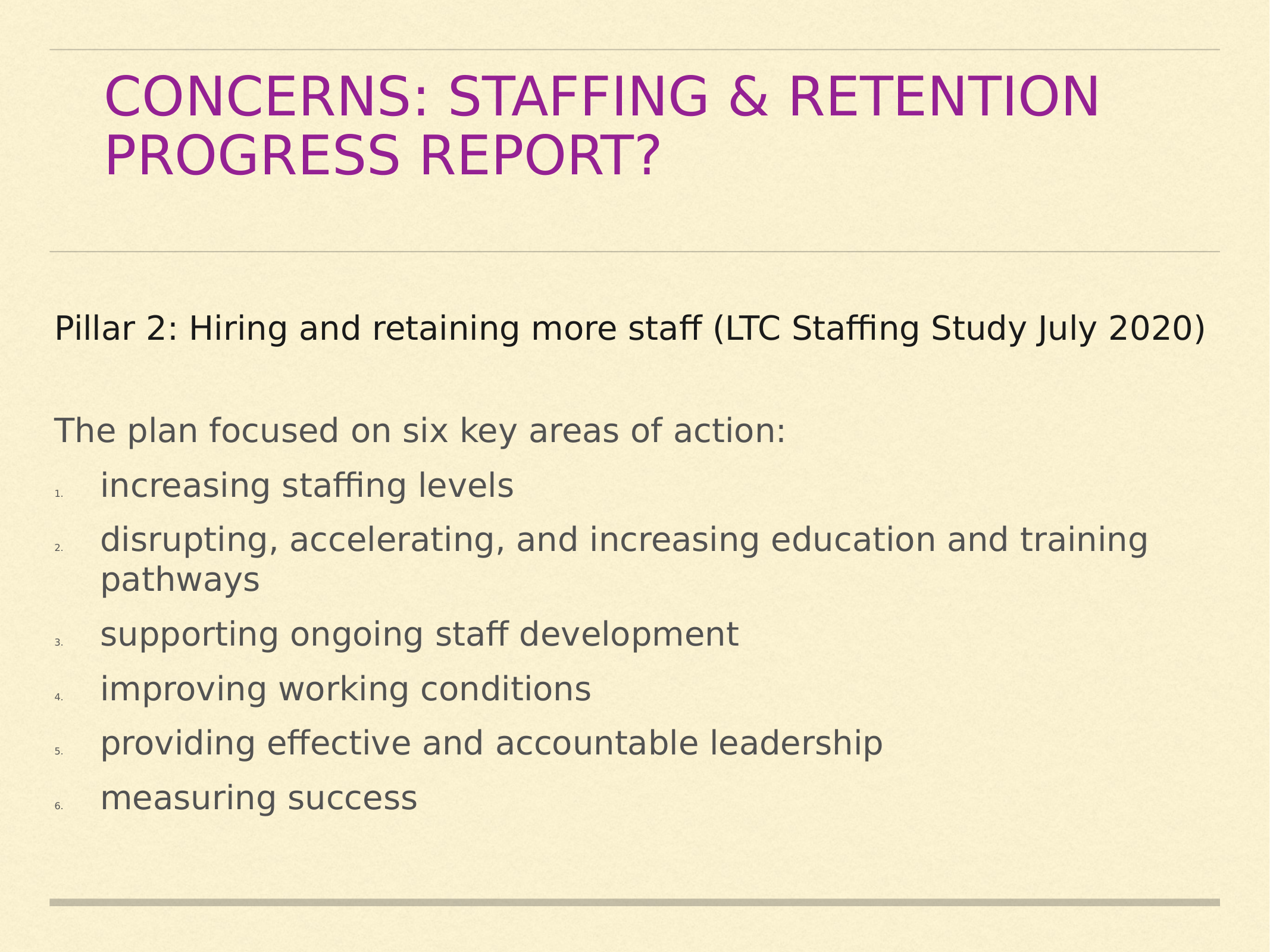

# Concerns: Staffing & retention Progress report?
Pillar 2: Hiring and retaining more staff (LTC Staffing Study July 2020)

The plan focused on six key areas of action:
increasing staffing levels
disrupting, accelerating, and increasing education and training pathways
supporting ongoing staff development
improving working conditions
providing effective and accountable leadership
measuring success